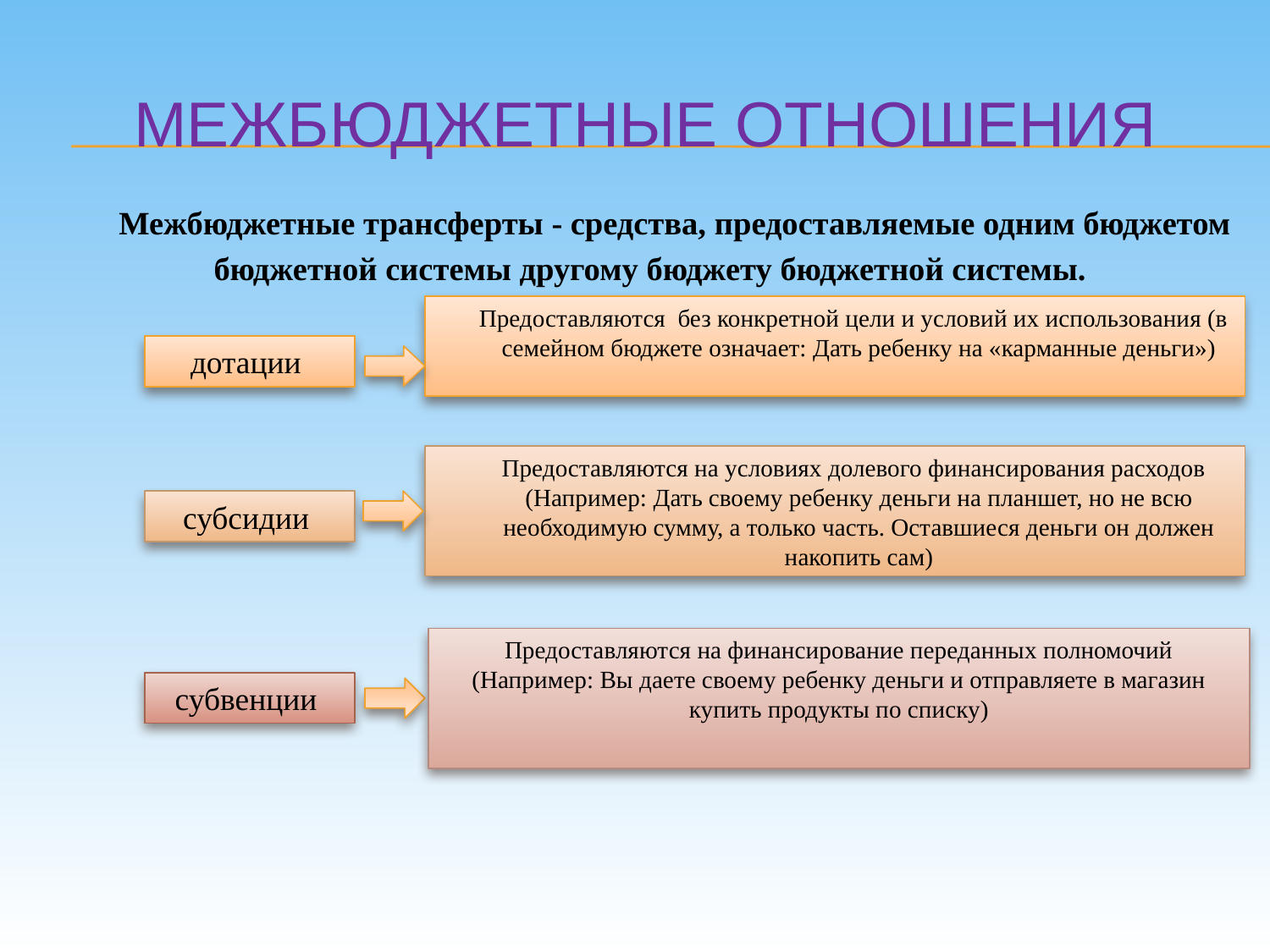

# Межбюджетные отношения
      Межбюджетные трансферты - средства, предоставляемые одним бюджетом
бюджетной системы другому бюджету бюджетной системы.

      Предоставляются  без конкретной цели и условий их использования (в семейном бюджете означает: Дать ребенку на «карманные деньги»)
дотации

      Предоставляются на условиях долевого финансирования расходов (Например: Дать своему ребенку деньги на планшет, но не всю необходимую сумму, а только часть. Оставшиеся деньги он должен накопить сам)
субсидии

 Предоставляются на финансирование переданных полномочий
(Например: Вы даете своему ребенку деньги и отправляете в магазин купить продукты по списку)
субвенции